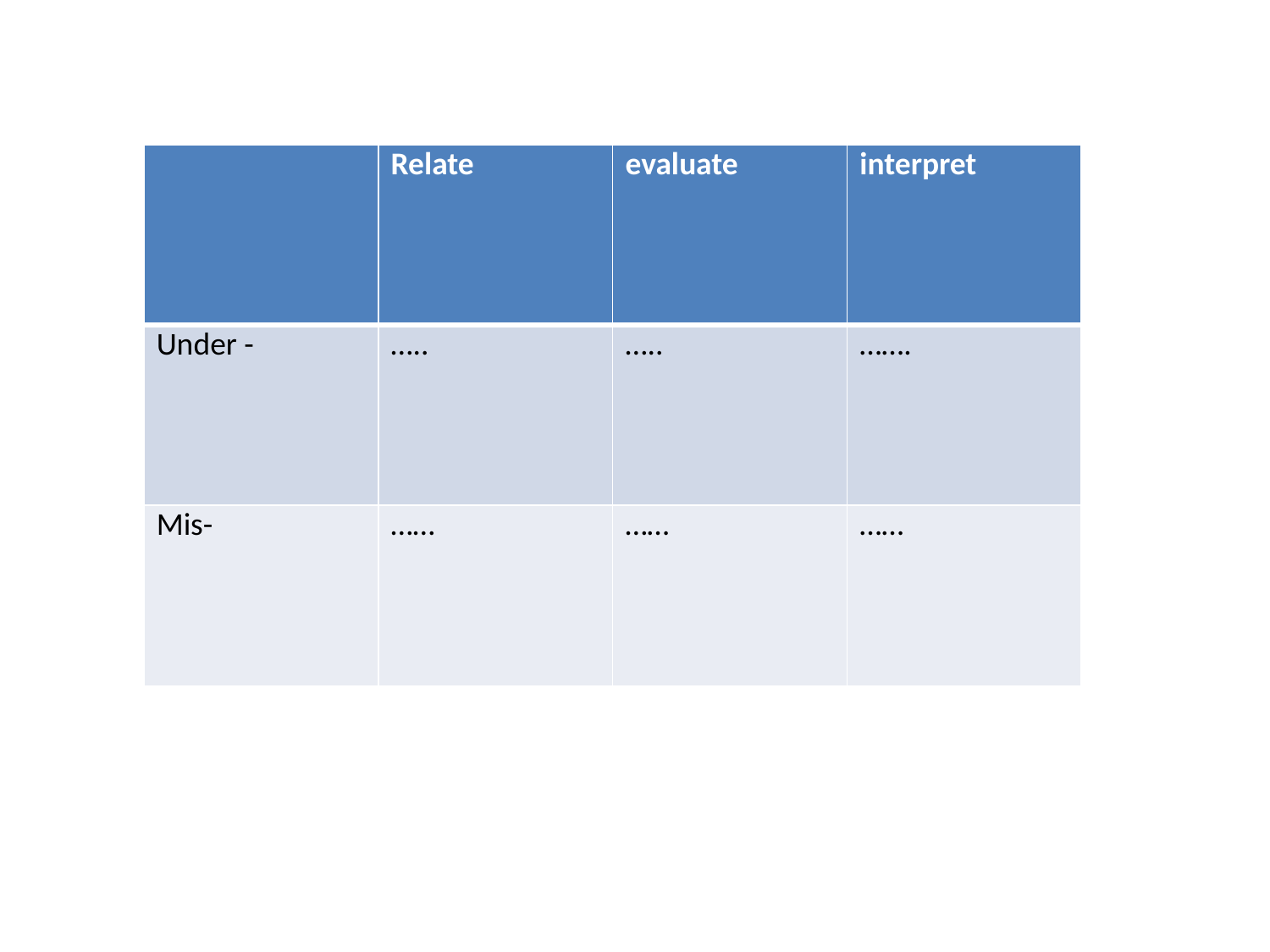

|  | Relate | evaluate | interpret |
| --- | --- | --- | --- |
| Under - | ….. | ….. | ……. |
| Mis- | …… | …… | …… |